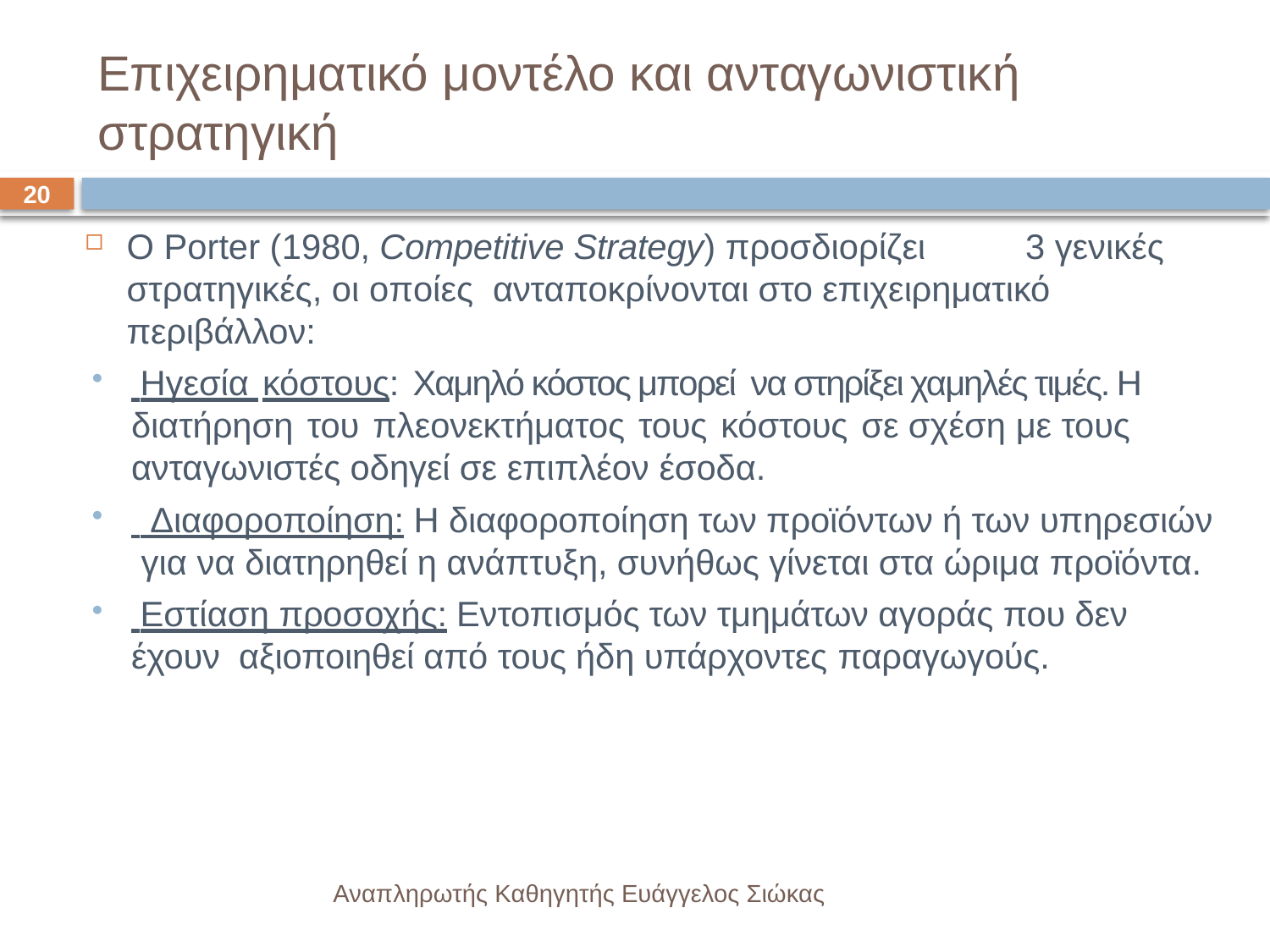

# Επιχειρηματικό μοντέλο και ανταγωνιστική στρατηγική
20
Ο Porter (1980, Competitive Strategy) προσδιορίζει	 3 γενικές στρατηγικές, οι οποίες  ανταποκρίνονται στο επιχειρηματικό περιβάλλον:
 Ηγεσία κόστους: Χαμηλό κόστος μπορεί  να στηρίξει χαμηλές τιμές. Η διατήρηση του πλεονεκτήματος τους κόστους σε σχέση με τους ανταγωνιστές οδηγεί σε επιπλέον έσοδα.
   Διαφοροποίηση: Η διαφοροποίηση των προϊόντων ή των υπηρεσιών  για να διατηρηθεί η ανάπτυξη, συνήθως γίνεται στα ώριμα προϊόντα.
 Εστίαση προσοχής: Εντοπισμός των τμημάτων αγοράς που δεν έχουν  αξιοποιηθεί από τους ήδη υπάρχοντες παραγωγούς.

Αναπληρωτής Καθηγητής Ευάγγελος Σιώκας